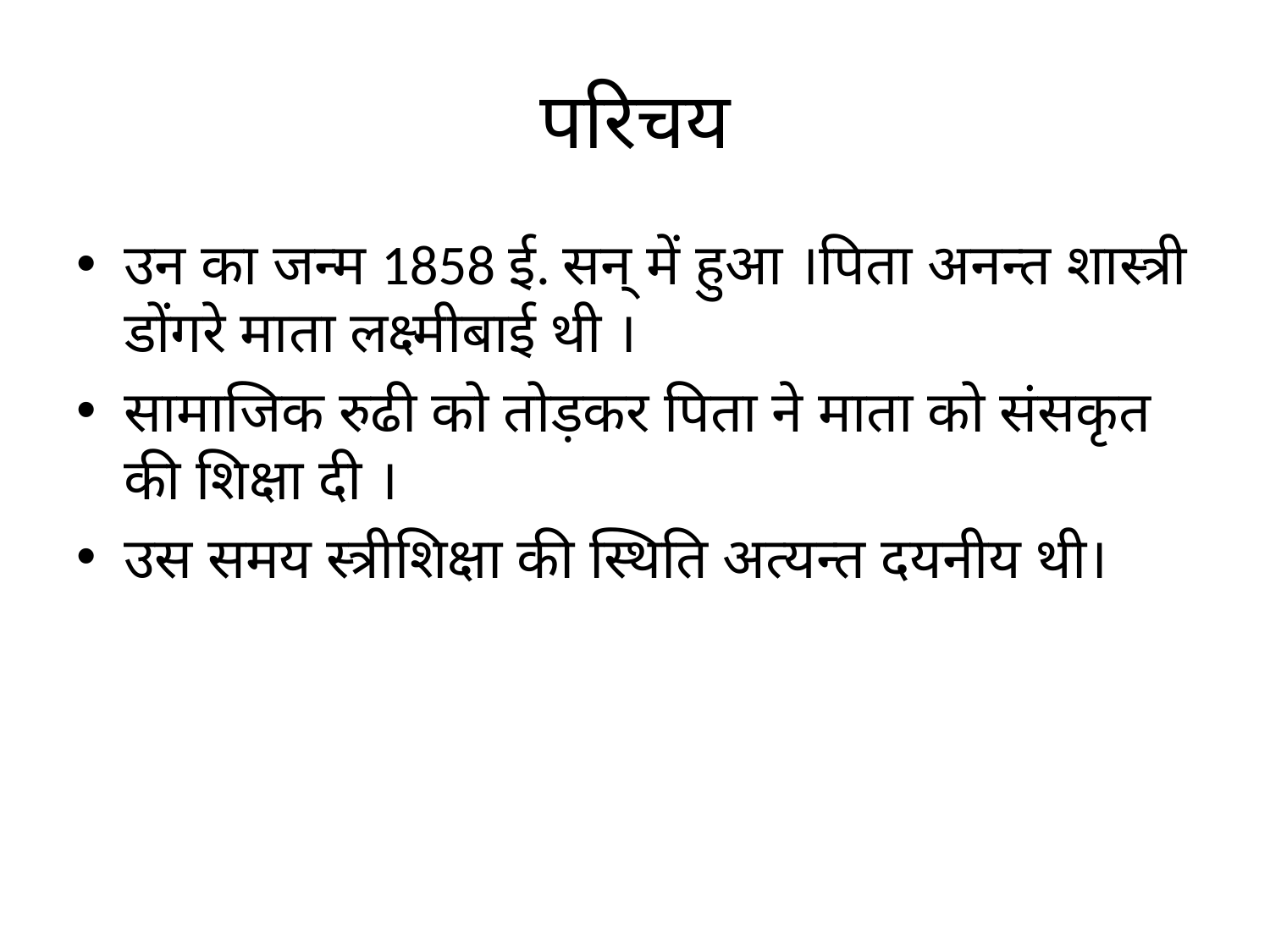

# परिचय
उन का जन्म 1858 ई. सन् में हुआ ।पिता अनन्त शास्त्री डोंगरे माता लक्ष्मीबाई थी ।
सामाजिक रुढी को तोड़कर पिता ने माता को संसकृत की शिक्षा दी ।
उस समय स्त्रीशिक्षा की स्थिति अत्यन्त दयनीय थी।